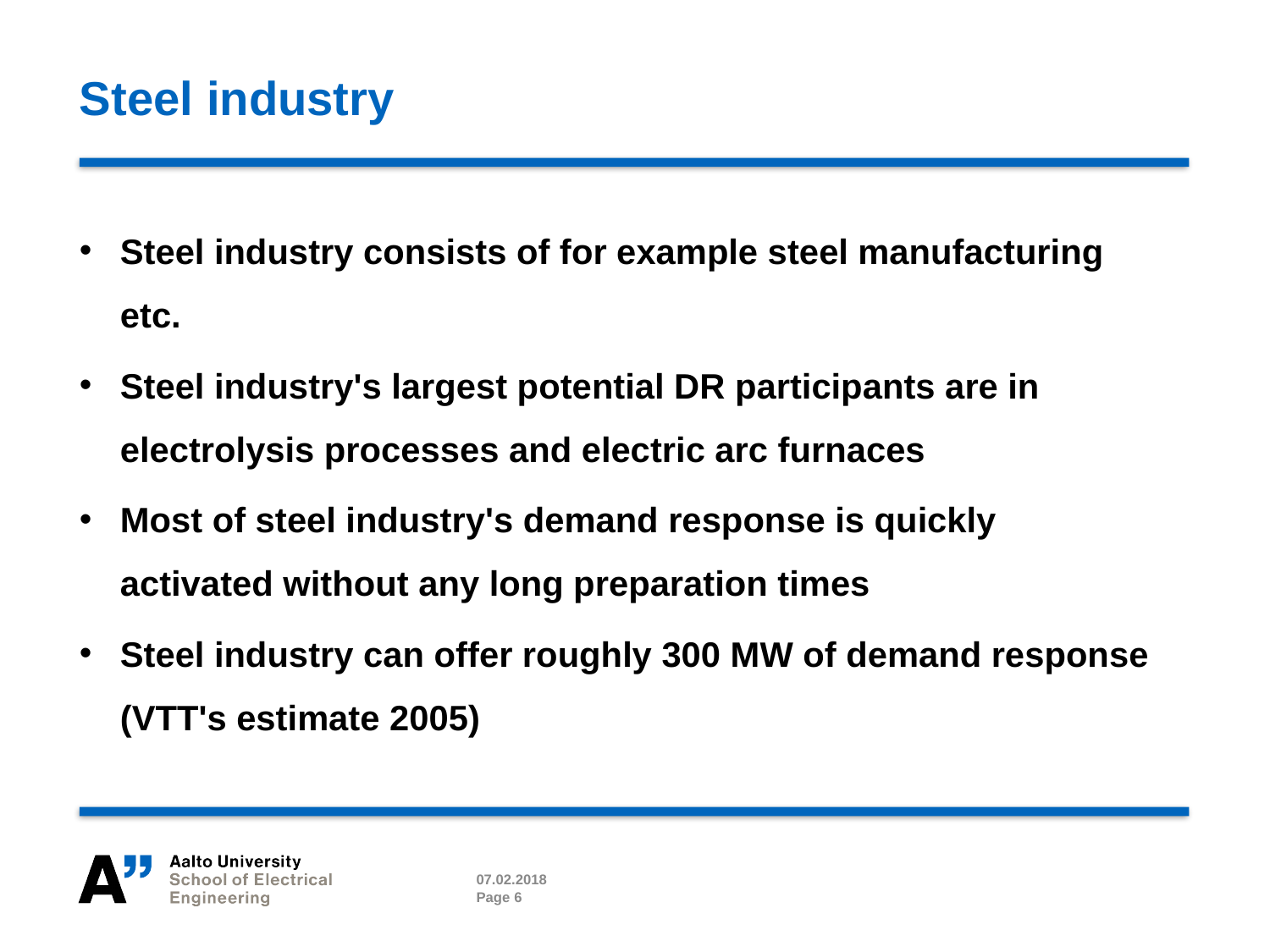

# Steel industry
Steel industry consists of for example steel manufacturing etc.
Steel industry's largest potential DR participants are in electrolysis processes and electric arc furnaces
Most of steel industry's demand response is quickly activated without any long preparation times
Steel industry can offer roughly 300 MW of demand response (VTT's estimate 2005)

07.02.2018
Page 6